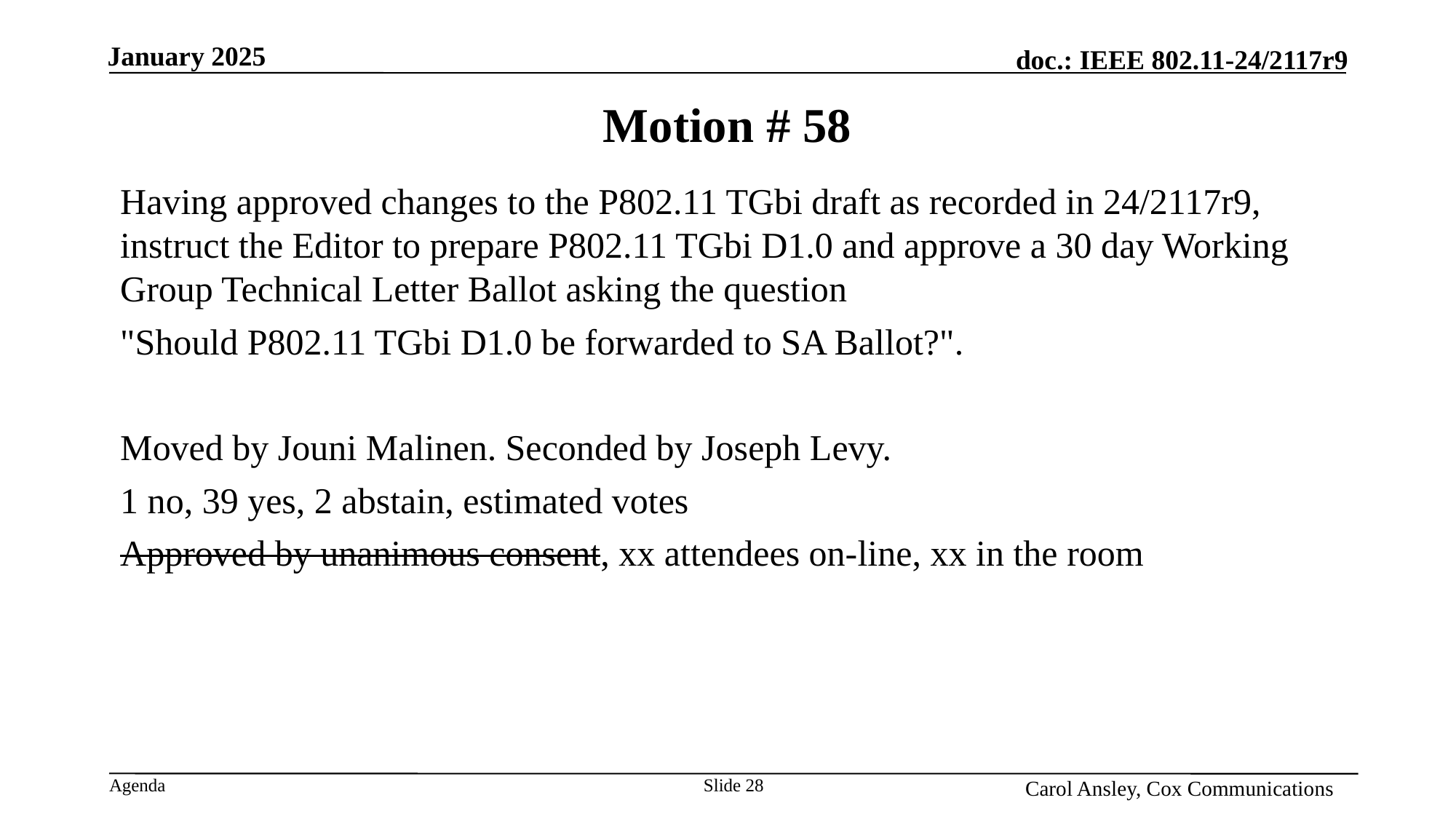

# Motion # 58
Having approved changes to the P802.11 TGbi draft as recorded in 24/2117r9, instruct the Editor to prepare P802.11 TGbi D1.0 and approve a 30 day Working Group Technical Letter Ballot asking the question
"Should P802.11 TGbi D1.0 be forwarded to SA Ballot?".

Moved by Jouni Malinen. Seconded by Joseph Levy.
1 no, 39 yes, 2 abstain, estimated votes
Approved by unanimous consent, xx attendees on-line, xx in the room

Slide 28